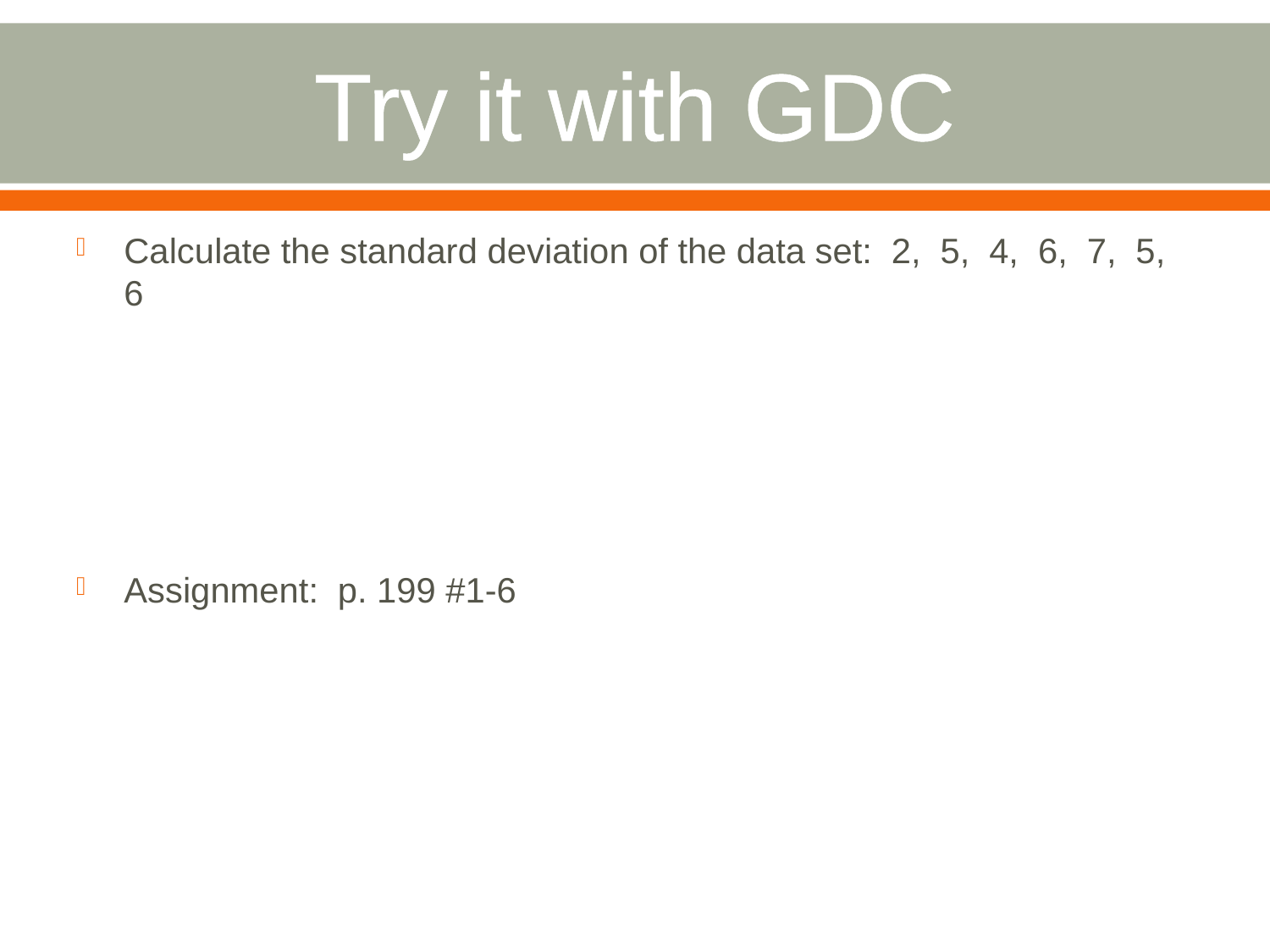

# Try it with GDC
Calculate the standard deviation of the data set:  2,  5,  4,  6,  7,  5,  6

Assignment:  p. 199 #1-6